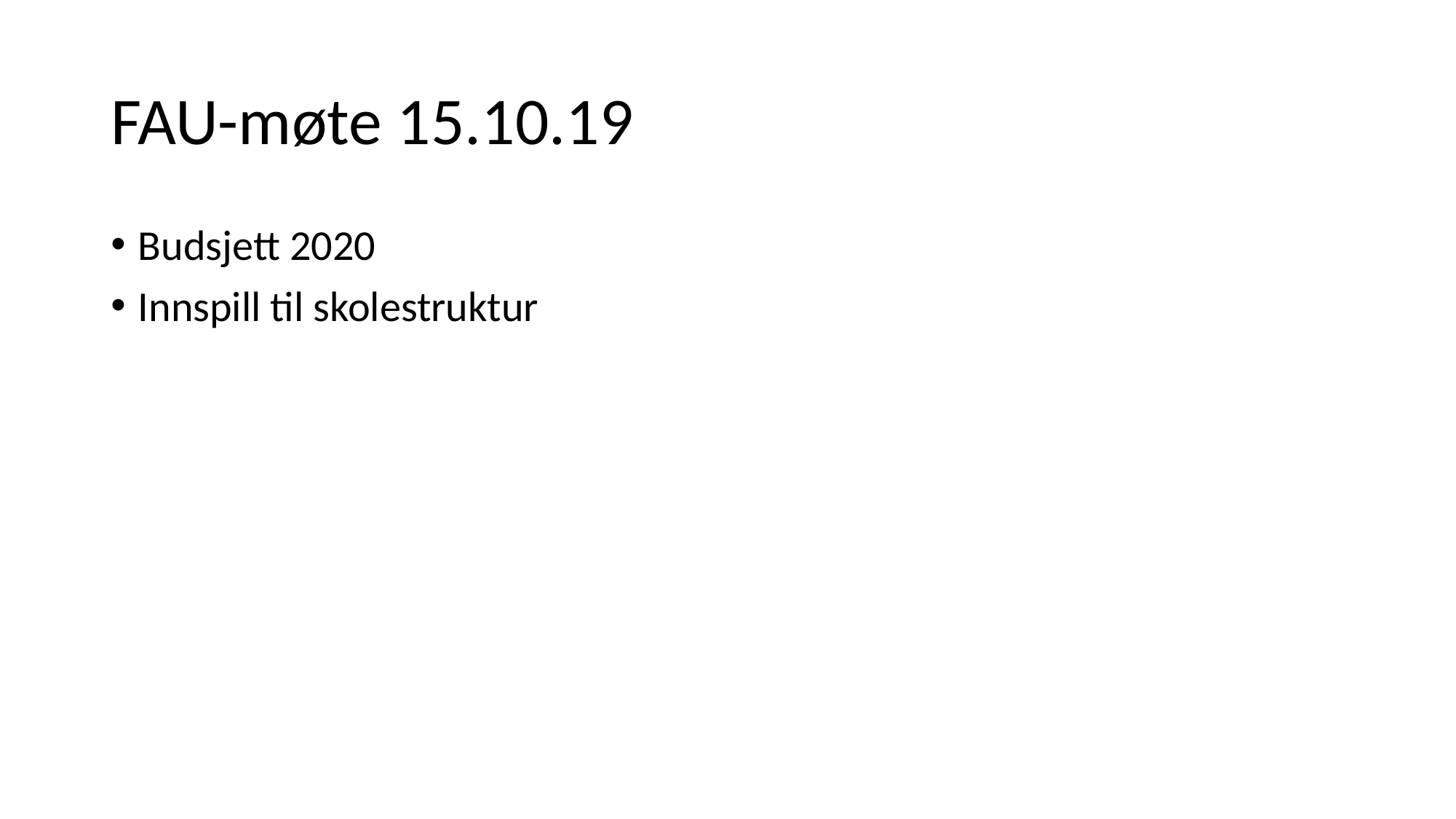

# FAU-møte 15.10.19
Budsjett 2020
Innspill til skolestruktur